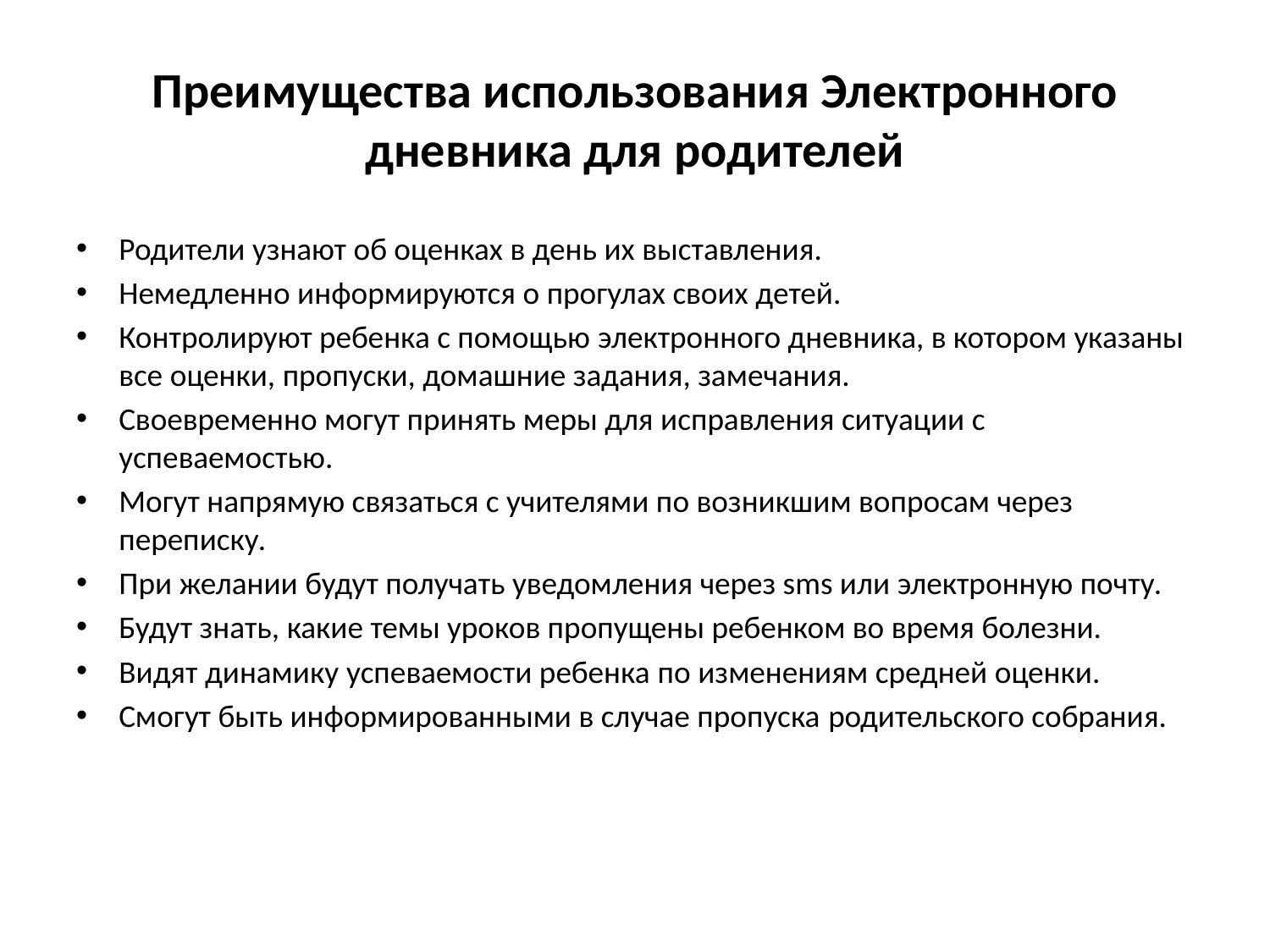

# Преимущества использования Электронного дневника для родителей
Родители узнают об оценках в день их выставления.
Немедленно информируются о прогулах своих детей.
Контролируют ребенка с помощью электронного дневника, в котором указаны все оценки, пропуски, домашние задания, замечания.
Своевременно могут принять меры для исправления ситуации с успеваемостью.
Могут напрямую связаться с учителями по возникшим вопросам через переписку.
При желании будут получать уведомления через sms или электронную почту.
Будут знать, какие темы уроков пропущены ребенком во время болезни.
Видят динамику успеваемости ребенка по изменениям средней оценки.
Смогут быть информированными в случае пропуска родительского собрания.